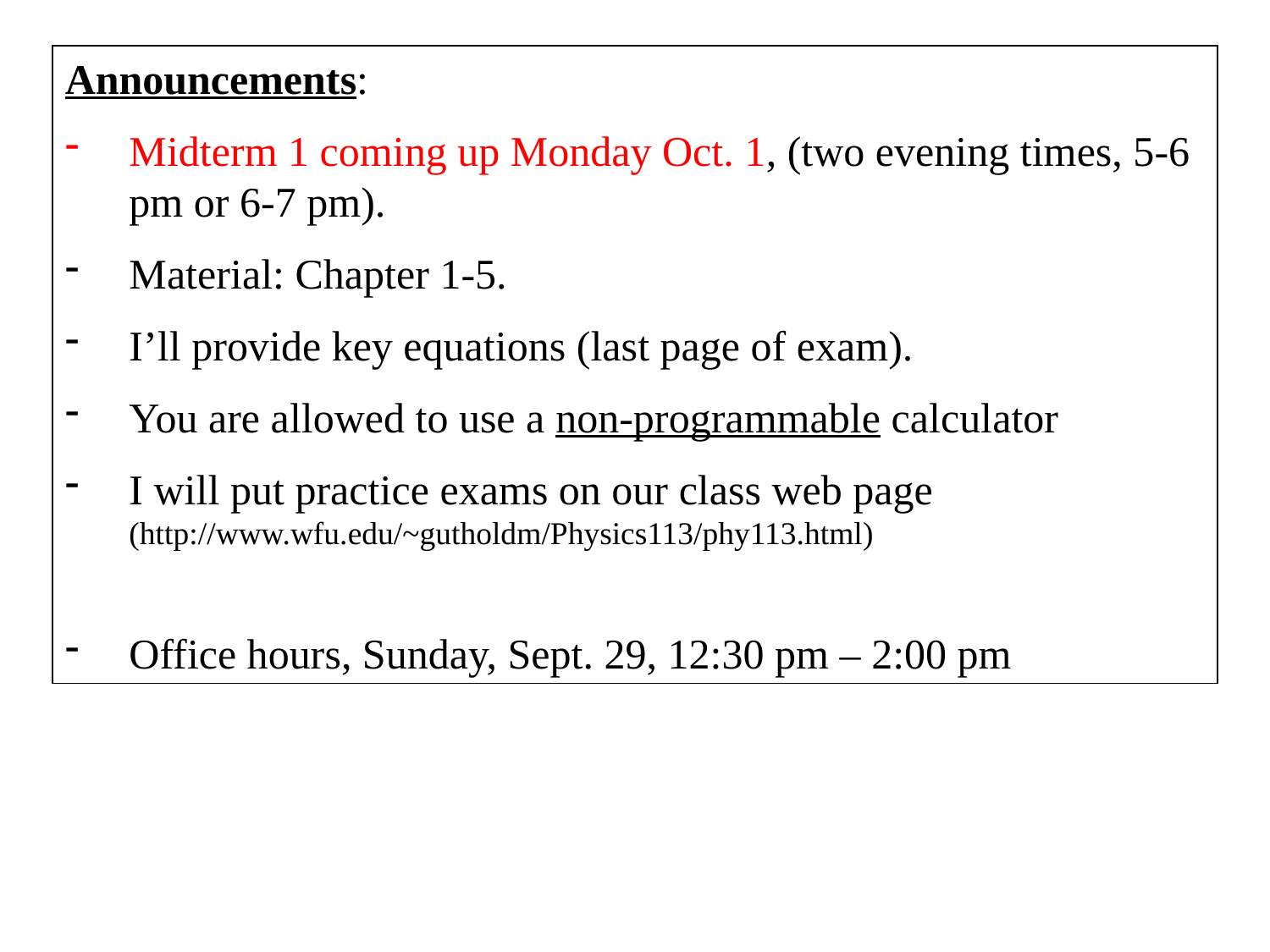

Announcements:
Midterm 1 coming up Monday Oct. 1, (two evening times, 5-6 pm or 6-7 pm).
Material: Chapter 1-5.
I’ll provide key equations (last page of exam).
You are allowed to use a non-programmable calculator
I will put practice exams on our class web page (http://www.wfu.edu/~gutholdm/Physics113/phy113.html)

Office hours, Sunday, Sept. 29, 12:30 pm – 2:00 pm